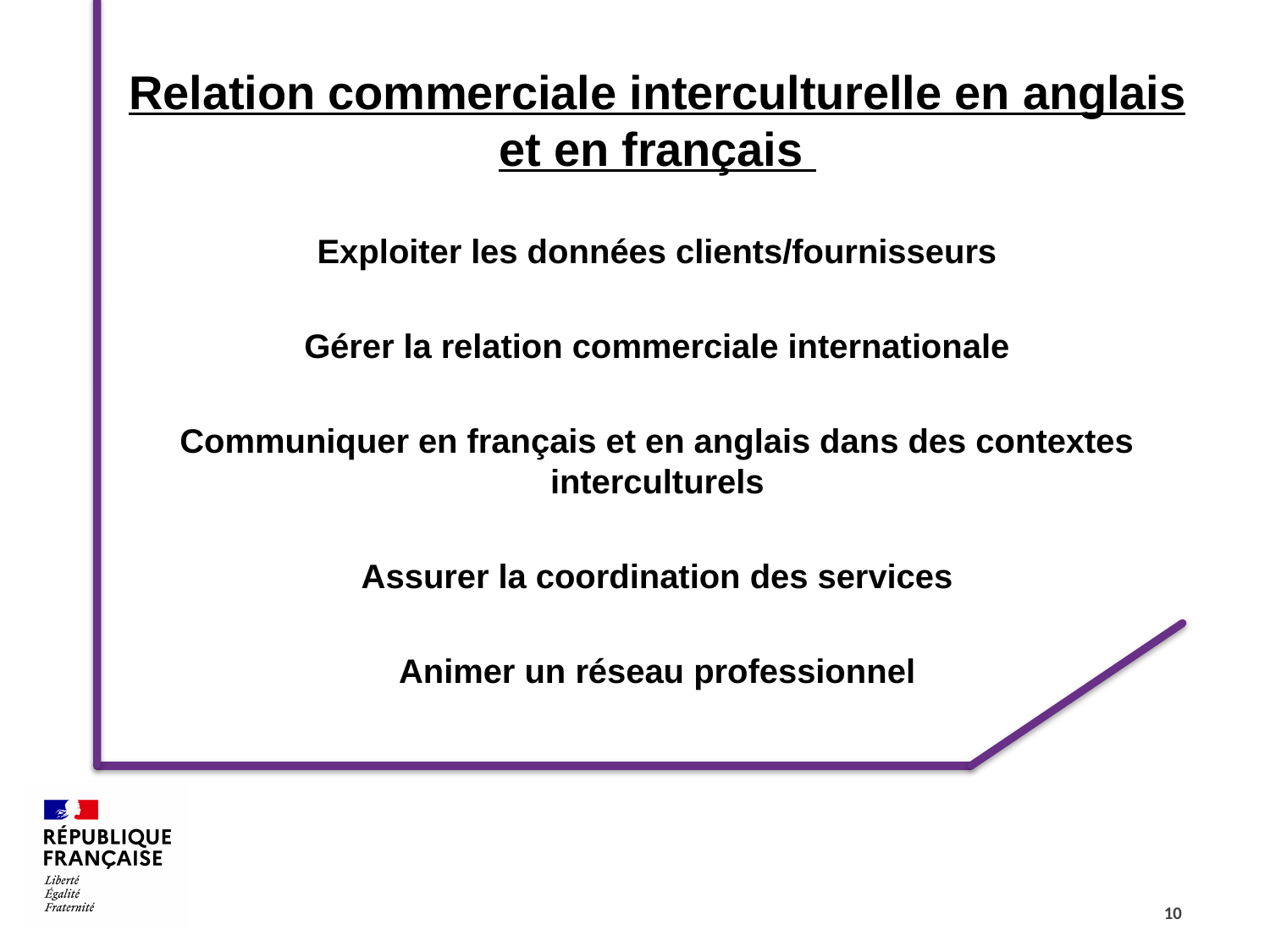

Relation commerciale interculturelle en anglais et en français

Exploiter les données clients/fournisseurs

Gérer la relation commerciale internationale

Communiquer en français et en anglais dans des contextes interculturels

Assurer la coordination des services

Animer un réseau professionnel

10